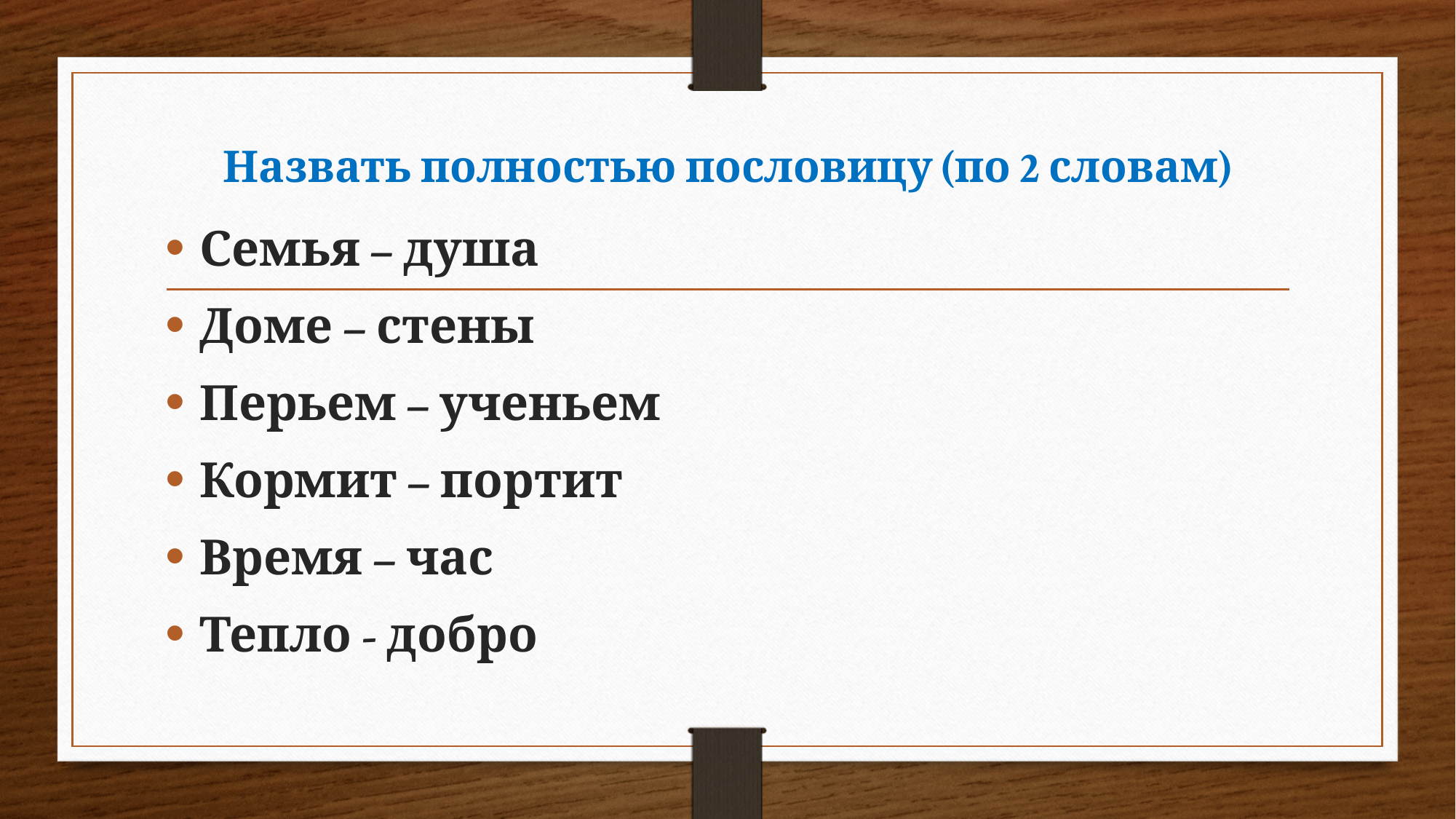

# Назвать полностью пословицу (по 2 словам)
Семья – душа
Доме – стены
Перьем – ученьем
Кормит – портит
Время – час
Тепло - добро